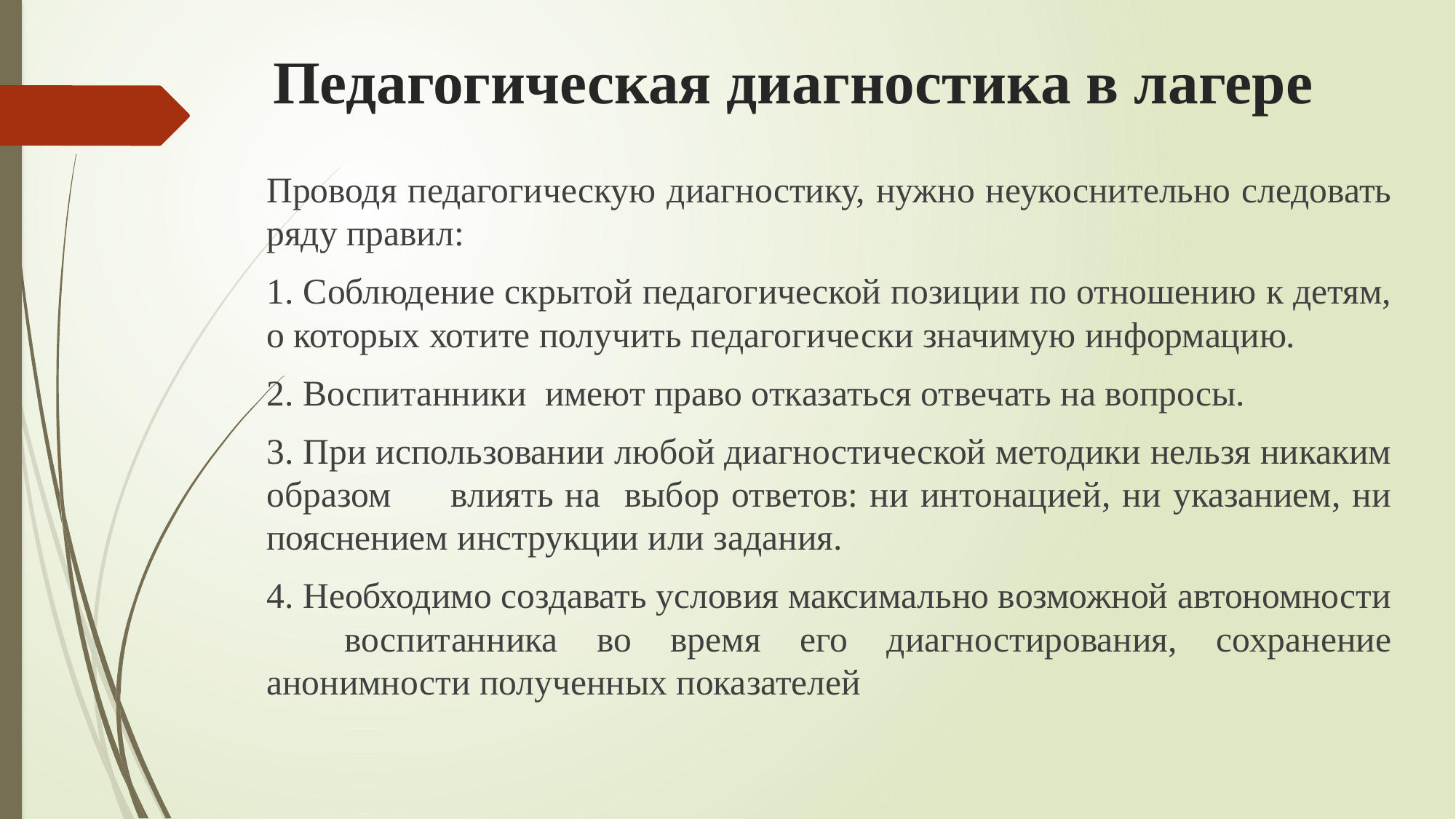

# Педагогическая диагностика в лагере
Проводя педагогическую диагностику, нужно неукоснительно следовать ряду правил:
1. Соблюдение скрытой педагогической позиции по отношению к детям, о которых хотите получить педагогически значимую информацию.
2. Воспитанники  имеют право отказаться отвечать на вопросы.
3. При использовании любой диагностической методики нельзя никаким образом     влиять на  выбор ответов: ни интонацией, ни указанием, ни пояснением инструкции или задания.
4. Необходимо создавать условия максимально возможной автономности   воспитанника во время его диагностирования, сохранение анонимности полученных показателей